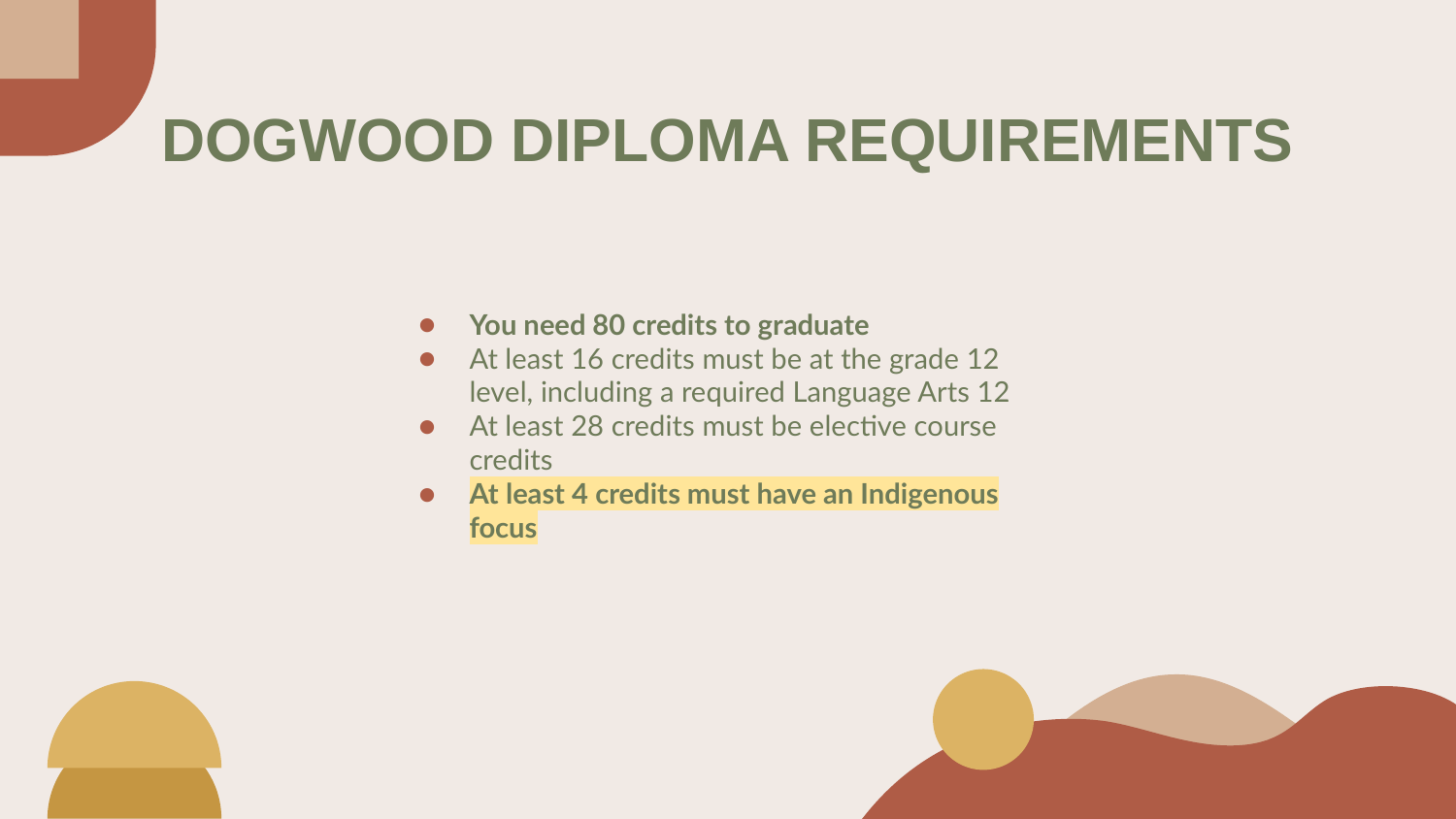

# DOGWOOD DIPLOMA REQUIREMENTS
You need 80 credits to graduate
At least 16 credits must be at the grade 12 level, including a required Language Arts 12
At least 28 credits must be elective course credits
At least 4 credits must have an Indigenous focus